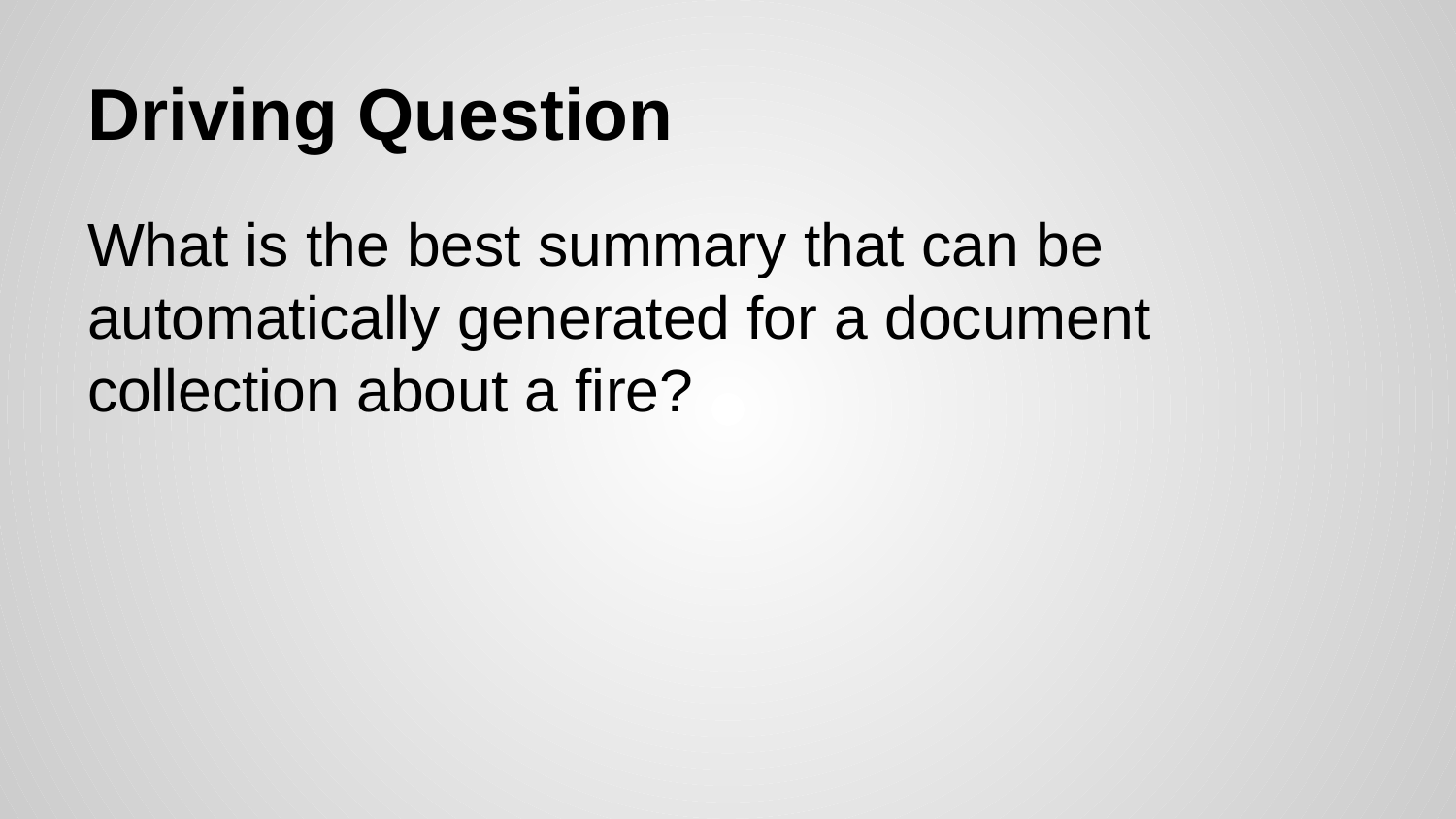

# Driving Question
What is the best summary that can be automatically generated for a document collection about a fire?